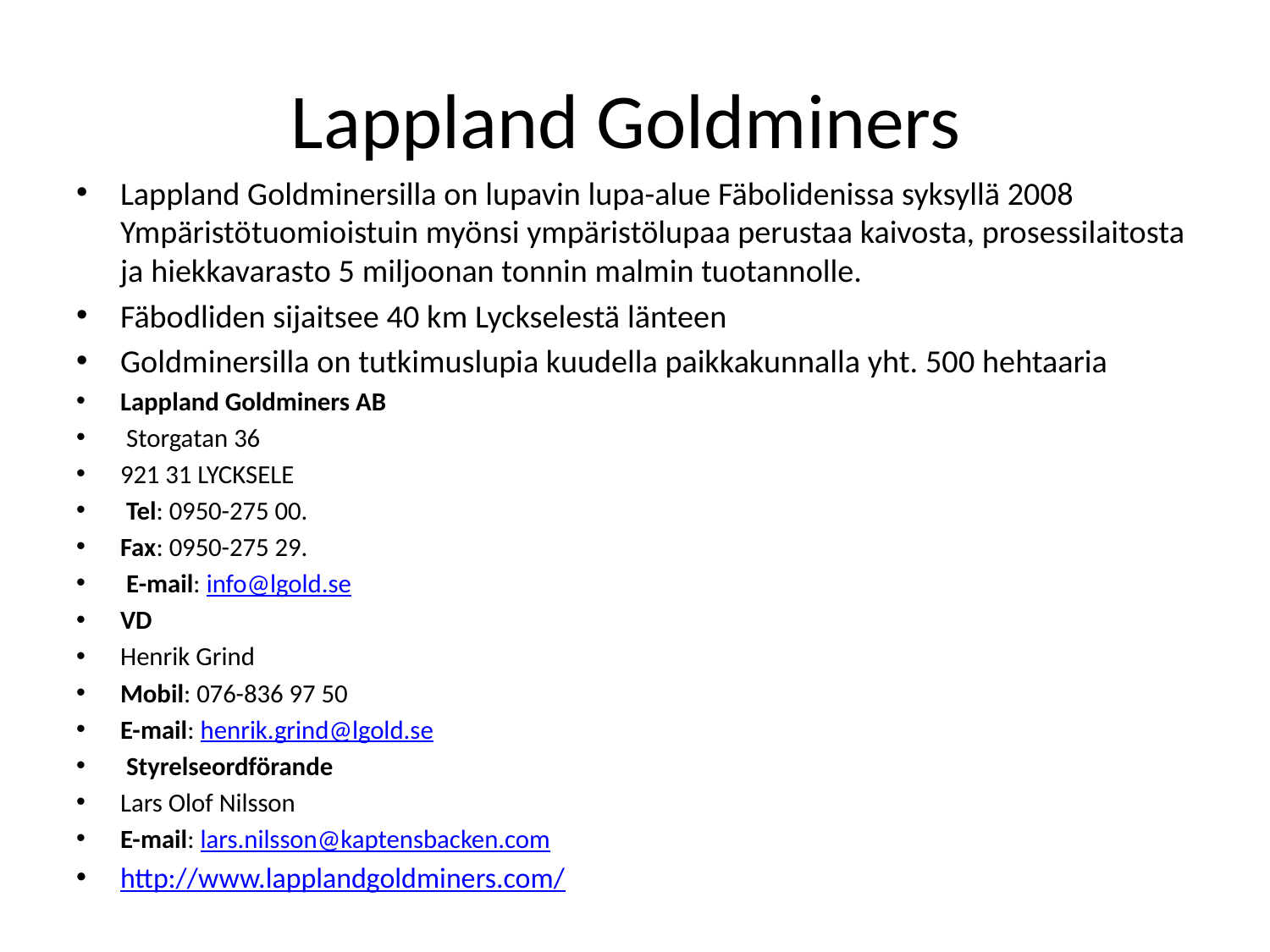

# Lappland Goldminers
Lappland Goldminersilla on lupavin lupa-alue Fäbolidenissa syksyllä 2008 Ympäristötuomioistuin myönsi ympäristölupaa perustaa kaivosta, prosessilaitosta ja hiekkavarasto 5 miljoonan tonnin malmin tuotannolle.
Fäbodliden sijaitsee 40 km Lyckselestä länteen
Goldminersilla on tutkimuslupia kuudella paikkakunnalla yht. 500 hehtaaria
Lappland Goldminers AB
 Storgatan 36
921 31 LYCKSELE
 Tel: 0950-275 00.
Fax: 0950-275 29.
 E-mail: info@lgold.se
VD
Henrik Grind
Mobil: 076-836 97 50
E-mail: henrik.grind@lgold.se
 Styrelseordförande
Lars Olof Nilsson
E-mail: lars.nilsson@kaptensbacken.com
http://www.lapplandgoldminers.com/